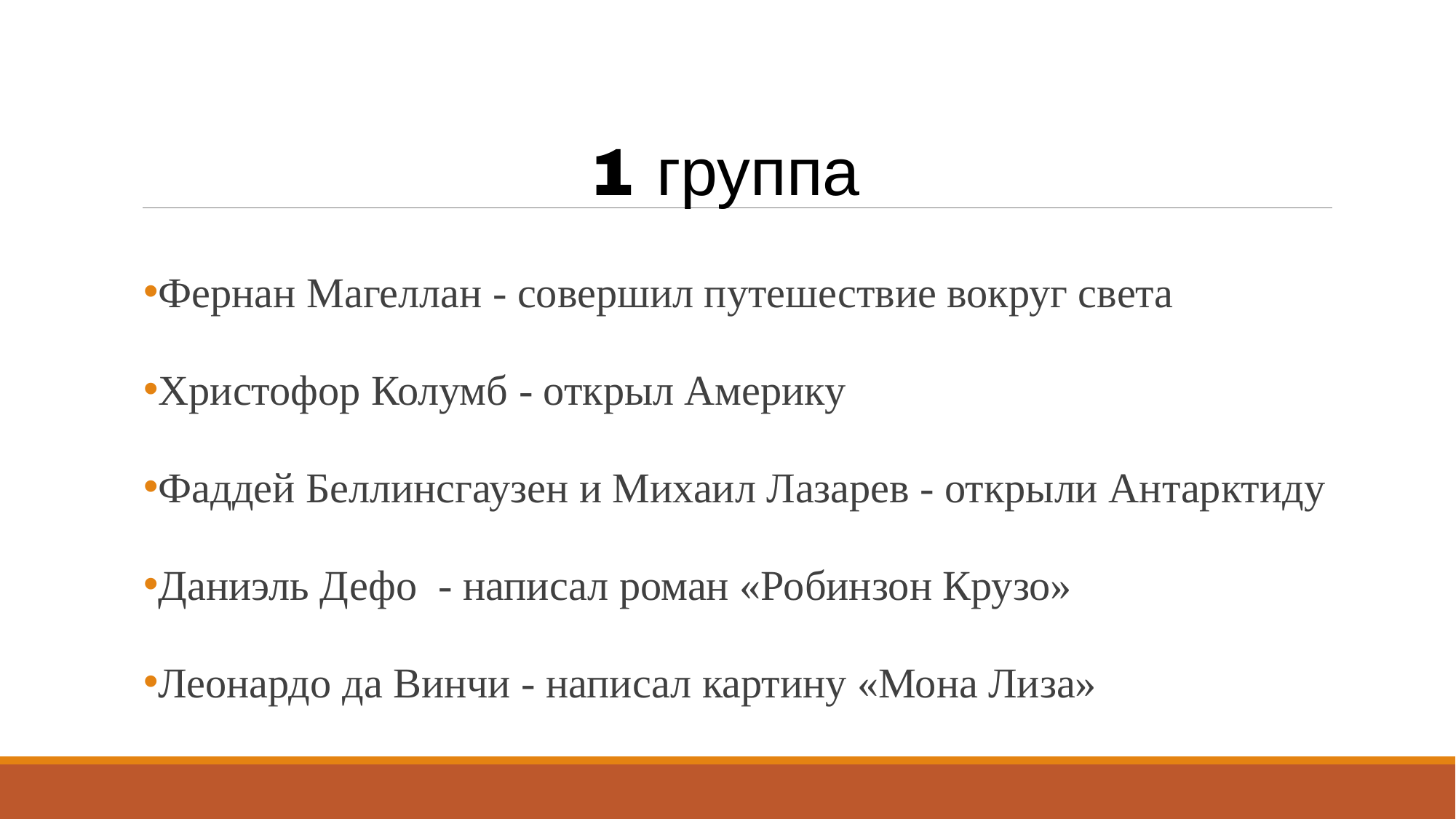

1 группа
Фернан Магеллан - совершил путешествие вокруг света
Христофор Колумб - открыл Америку
Фаддей Беллинсгаузен и Михаил Лазарев - открыли Антарктиду
Даниэль Дефо  - написал роман «Робинзон Крузо»
Леонардо да Винчи - написал картину «Мона Лиза»